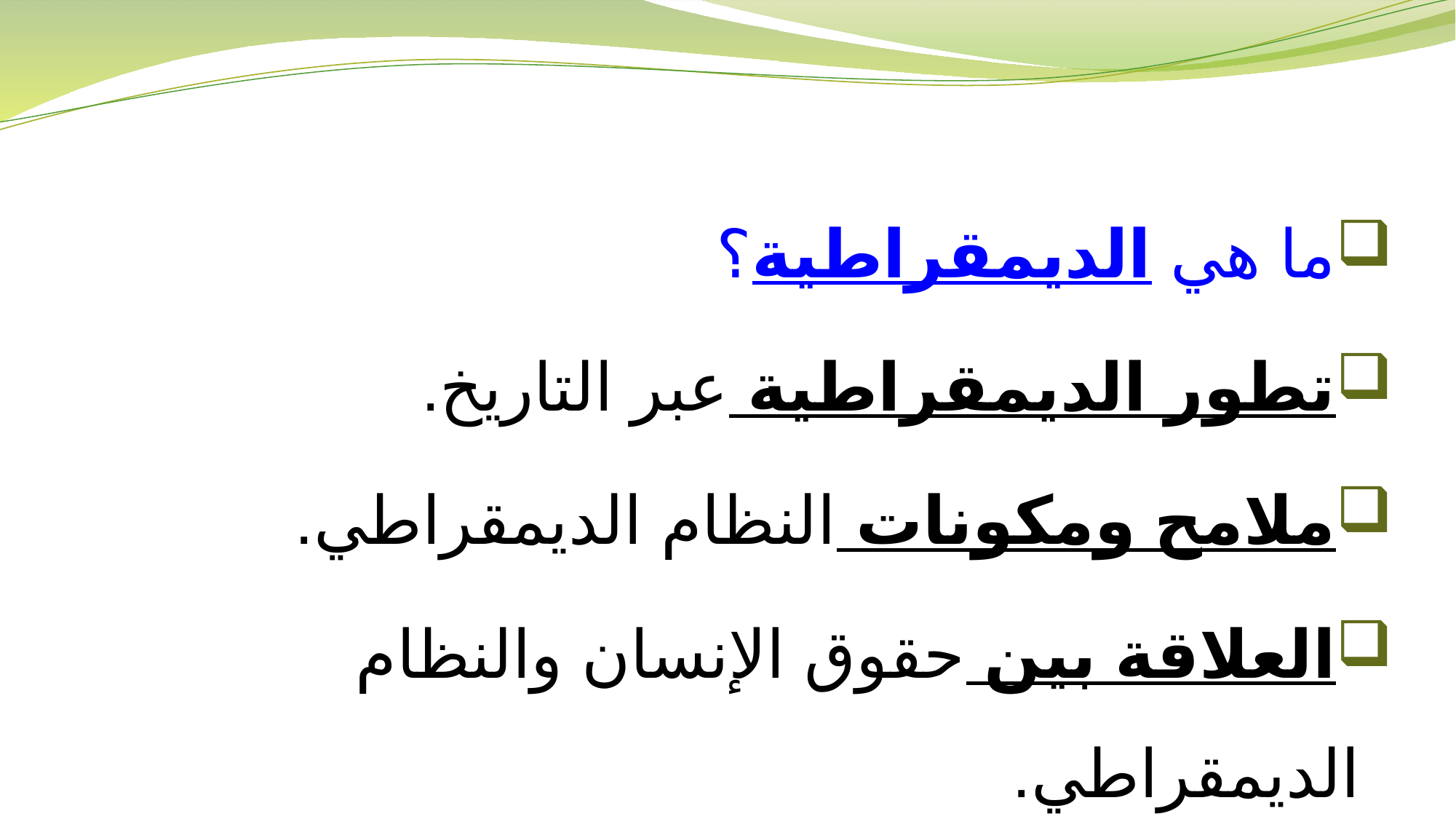

ما هي الديمقراطية؟
تطور الديمقراطية عبر التاريخ.
ملامح ومكونات النظام الديمقراطي.
العلاقة بين حقوق الإنسان والنظام الديمقراطي.